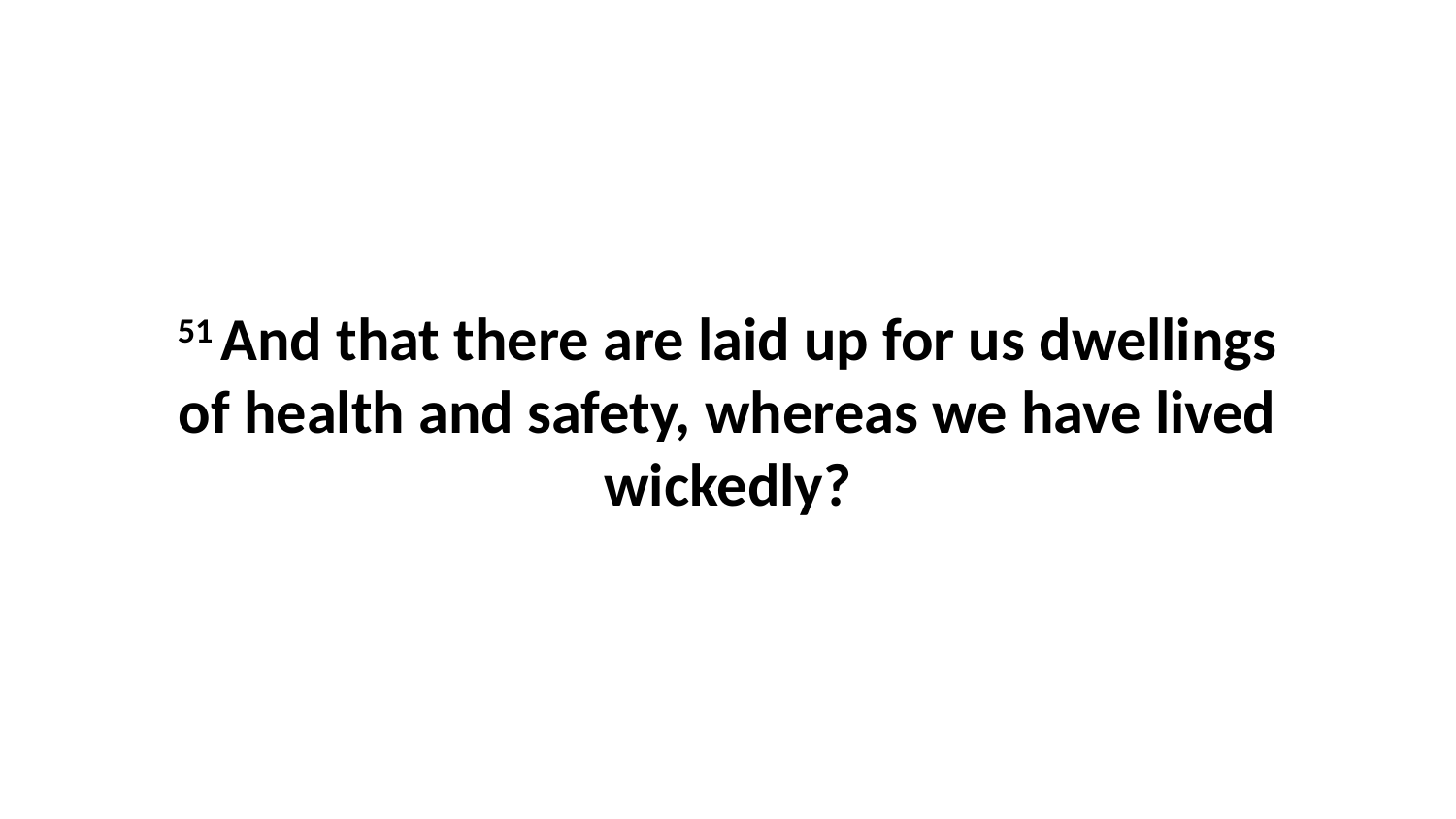

51 And that there are laid up for us dwellings of health and safety, whereas we have lived wickedly?